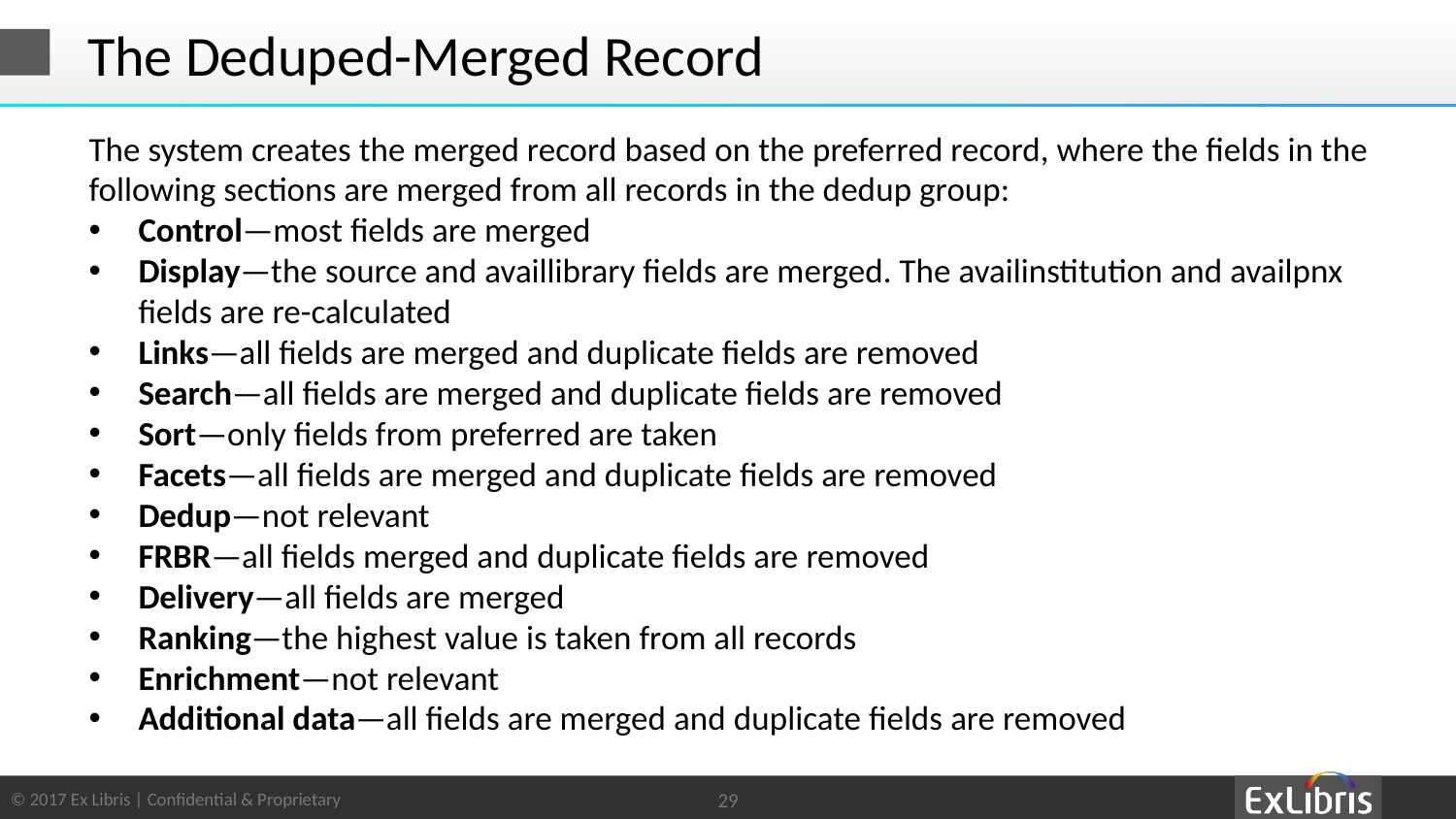

# The Deduped-Merged Record
The system creates the merged record based on the preferred record, where the fields in the following sections are merged from all records in the dedup group:
Control—most fields are merged
Display—the source and availlibrary fields are merged. The availinstitution and availpnx fields are re-calculated
Links—all fields are merged and duplicate fields are removed
Search—all fields are merged and duplicate fields are removed
Sort—only fields from preferred are taken
Facets—all fields are merged and duplicate fields are removed
Dedup—not relevant
FRBR—all fields merged and duplicate fields are removed
Delivery—all fields are merged
Ranking—the highest value is taken from all records
Enrichment—not relevant
Additional data—all fields are merged and duplicate fields are removed

29